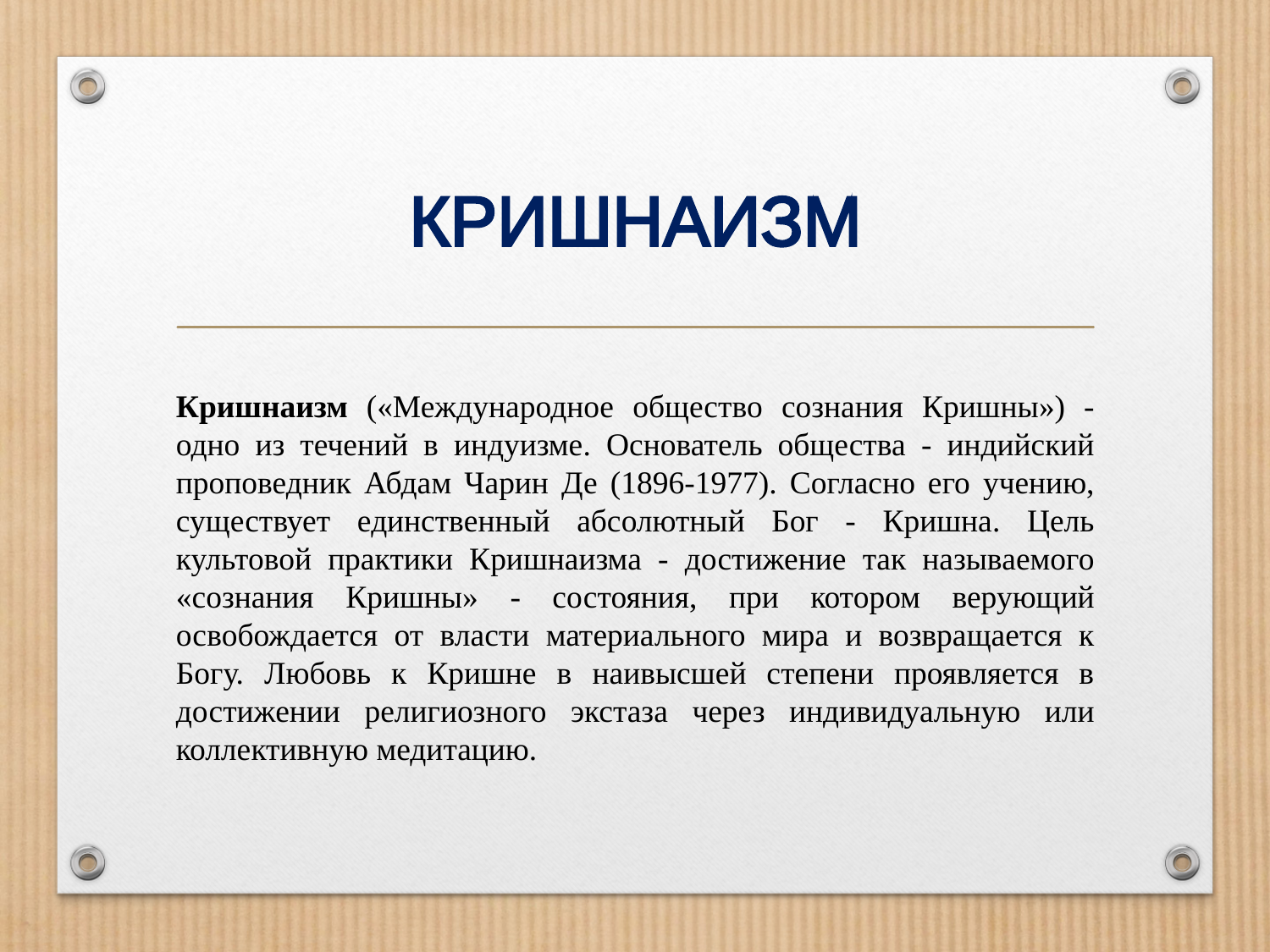

# КРИШНАИЗМ
Кришнаизм («Международное общество сознания Кришны») - одно из течений в индуизме. Основатель общества - индийский проповедник Абдам Чарин Де (1896-1977). Согласно его учению, существует единственный абсолютный Бог - Кришна. Цель культовой практики Кришнаизма - достижение так называемого
«сознания Кришны» - состояния, при котором верующий освобождается от власти материального мира и возвращается к Богу. Любовь к Кришне в наивысшей степени проявляется в достижении религиозного экстаза через индивидуальную или коллективную медитацию.